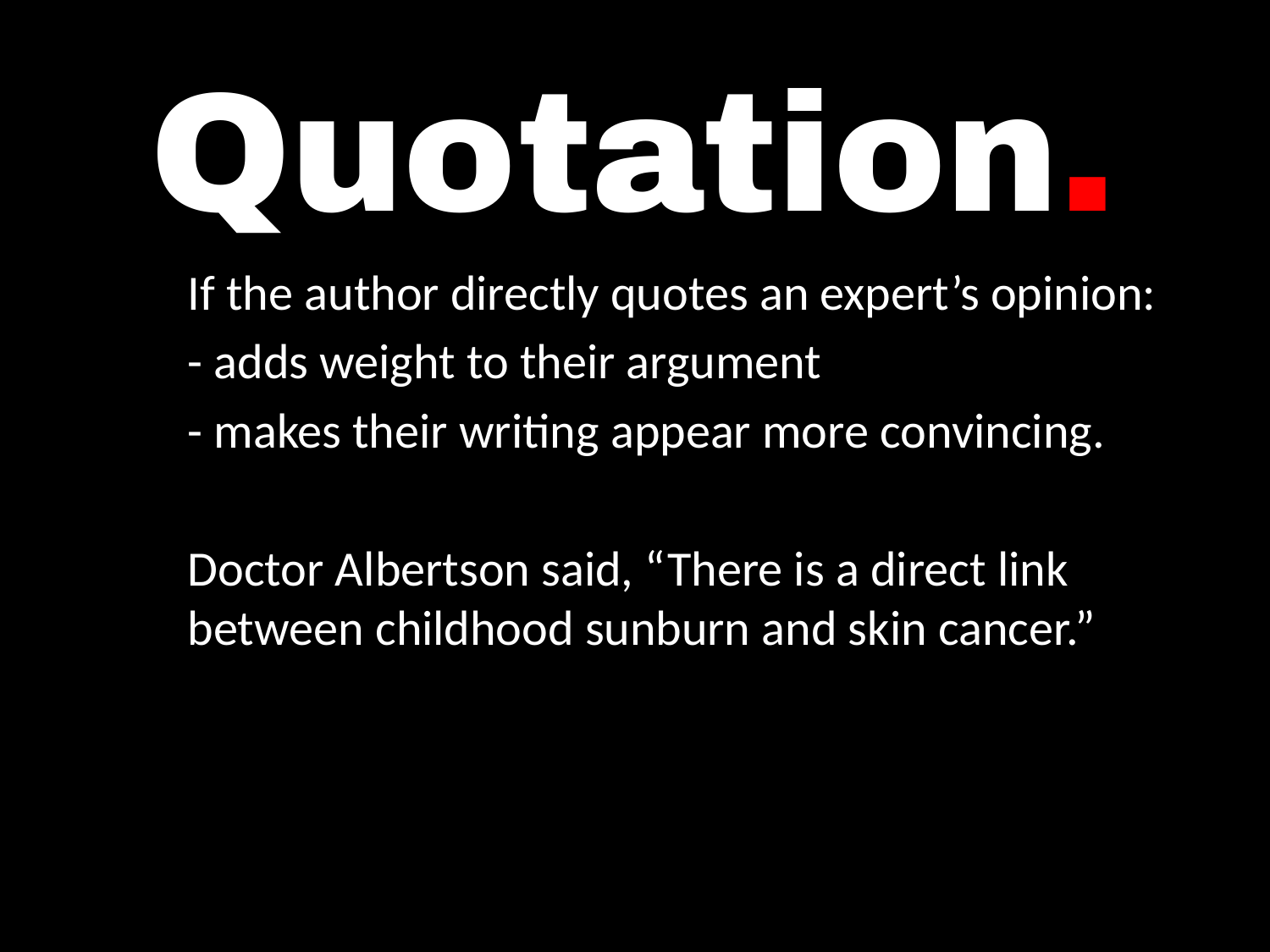

Quotation.
If the author directly quotes an expert’s opinion:
- adds weight to their argument
- makes their writing appear more convincing.

Doctor Albertson said, “There is a direct link between childhood sunburn and skin cancer.”